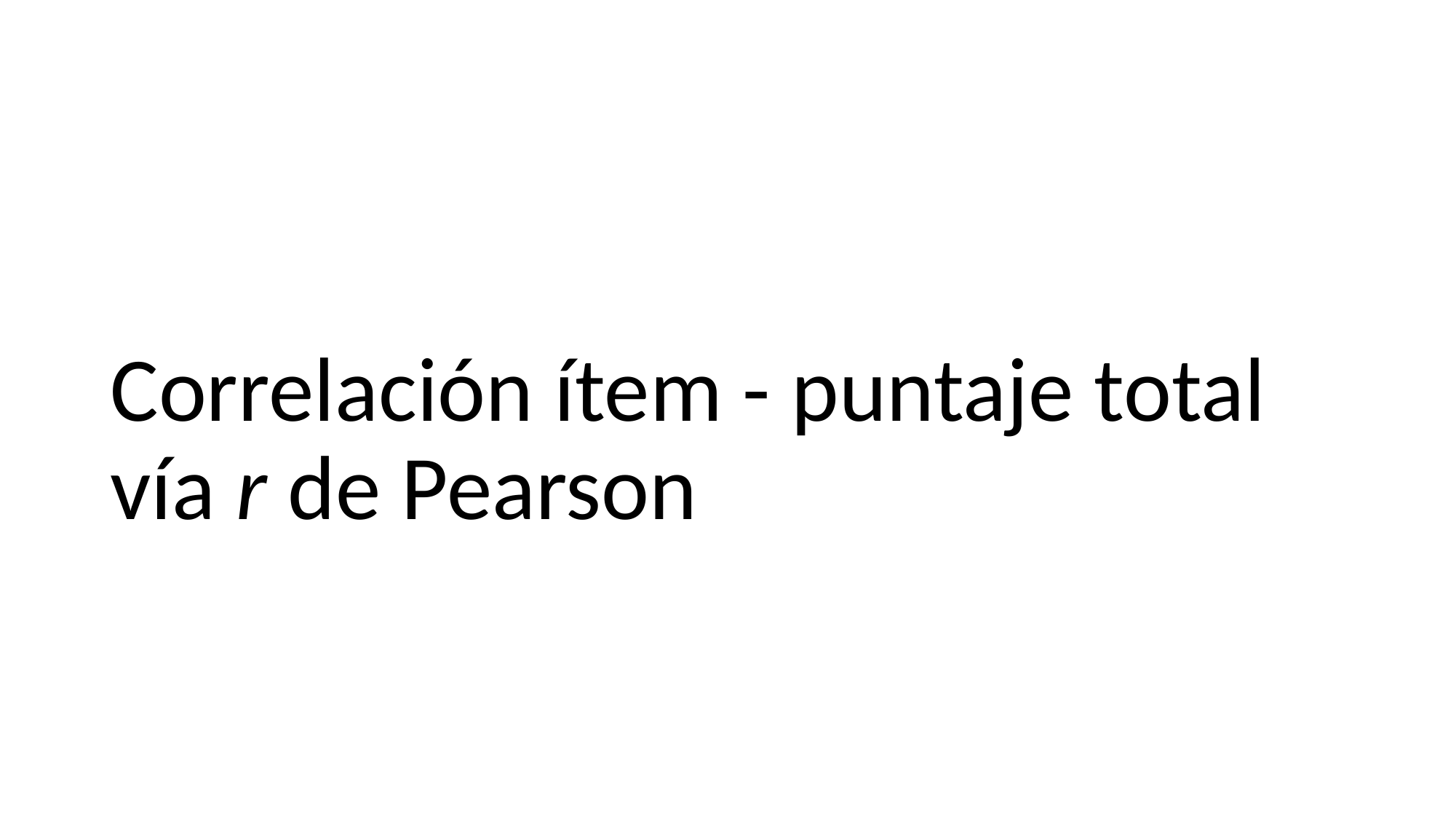

# Correlación ítem - puntaje total vía r de Pearson